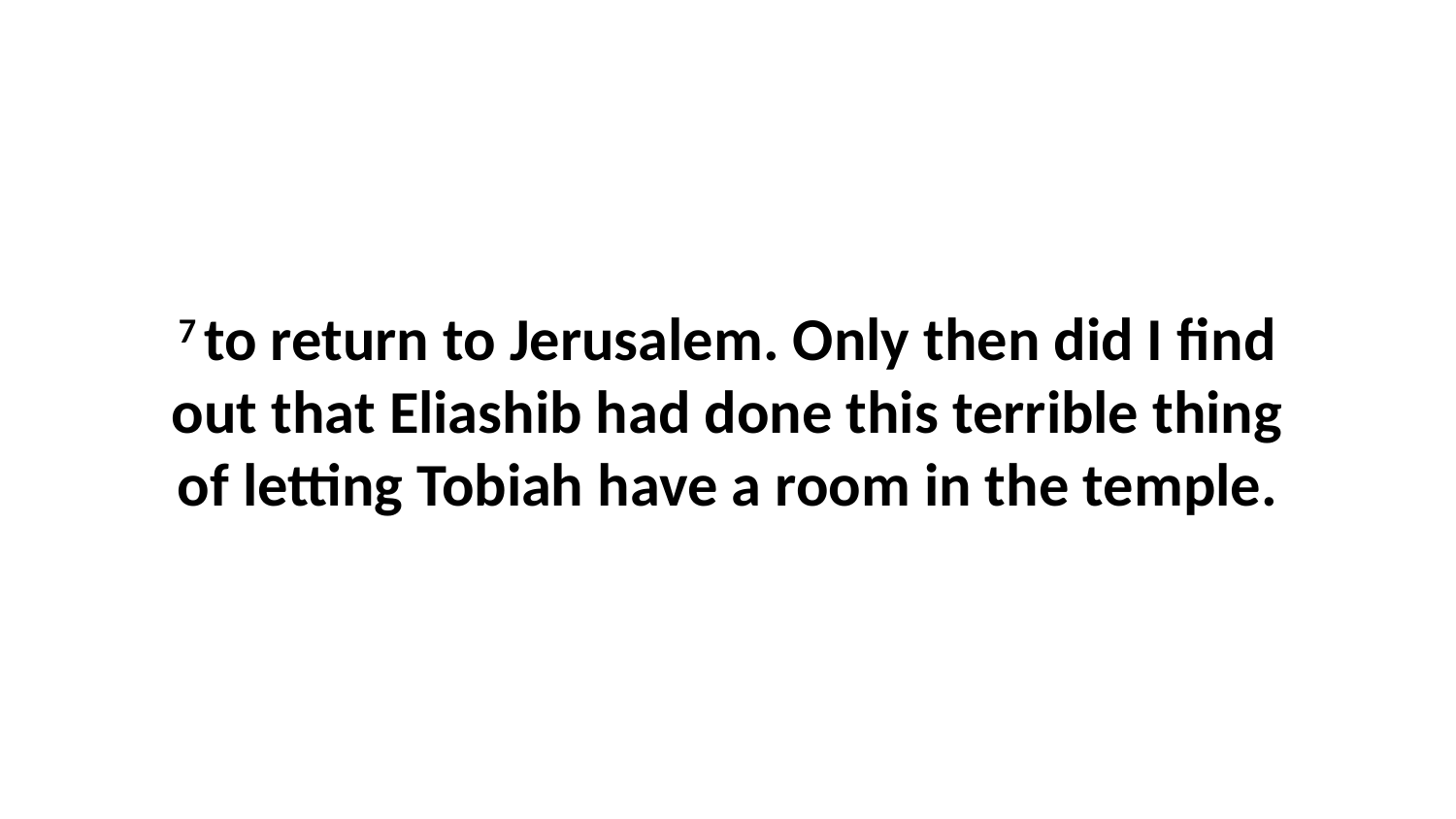

7 to return to Jerusalem. Only then did I find out that Eliashib had done this terrible thing of letting Tobiah have a room in the temple.